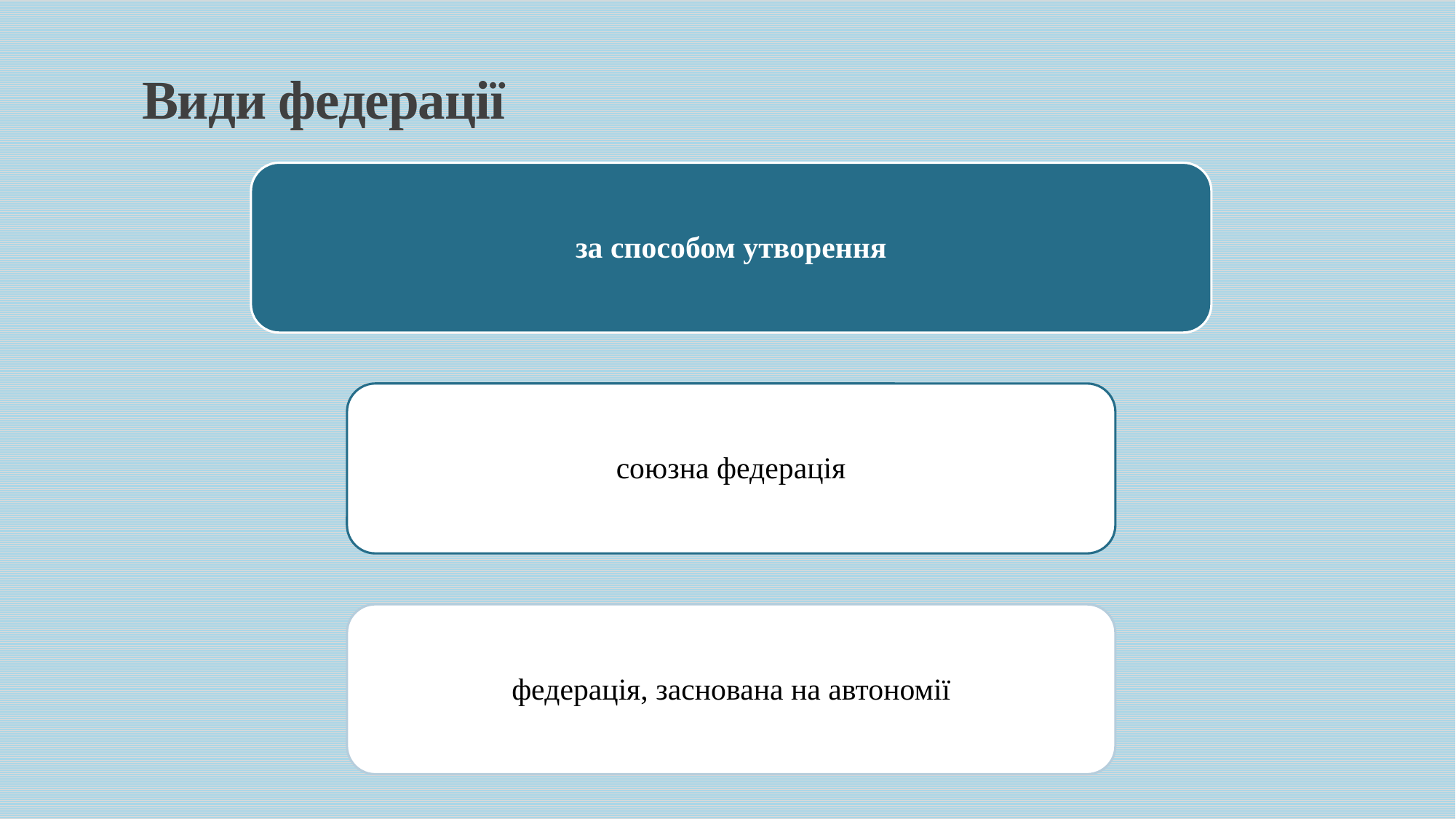

# Види федерації
за способом утворення
союзна федерація
федерація, заснована на автономії